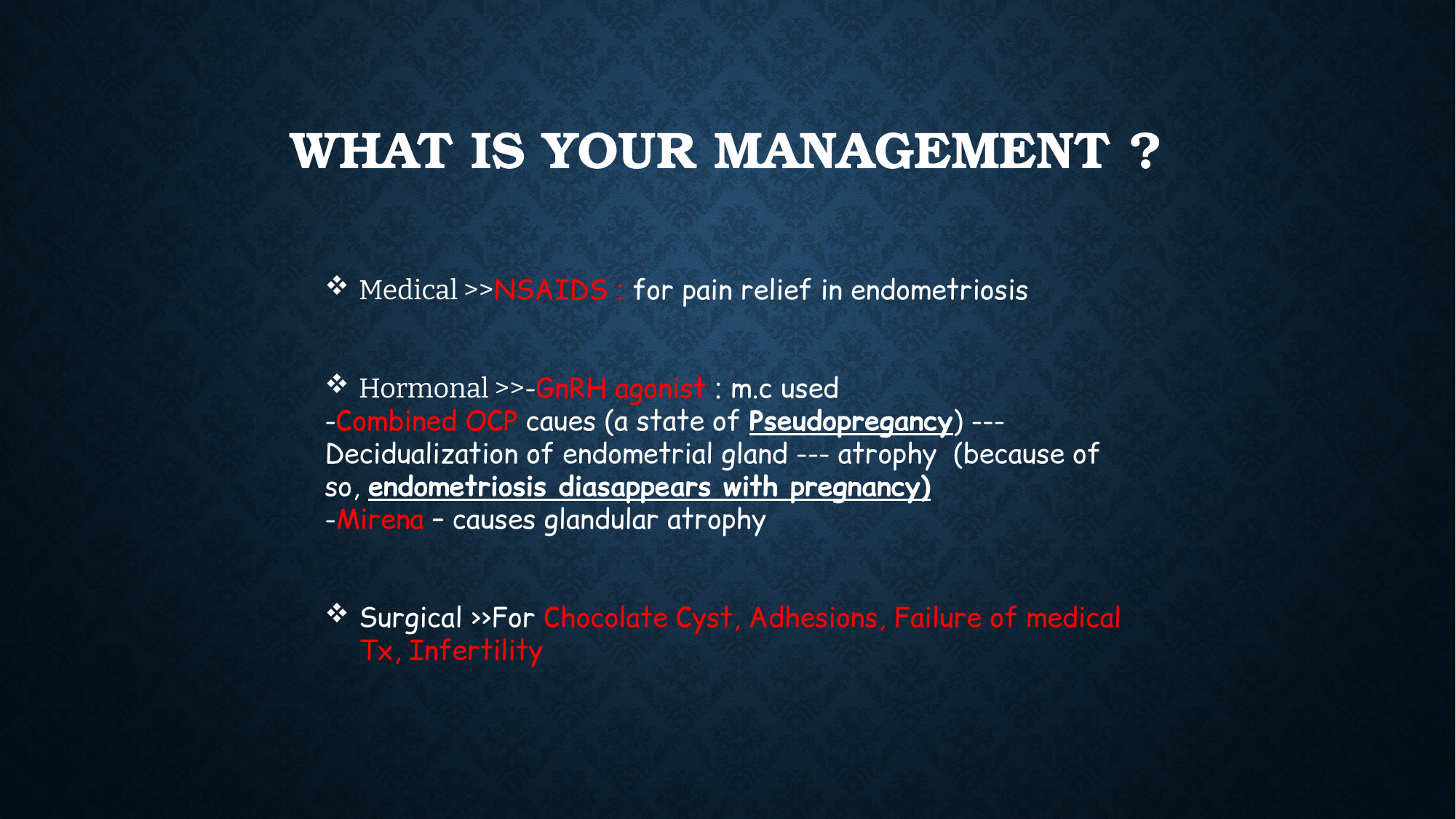

# What is your management ?
Medical >>NSAIDS : for pain relief in endometriosis

Hormonal >>-GnRH agonist : m.c used
-Combined OCP caues (a state of Pseudopregancy) --- Decidualization of endometrial gland --- atrophy  (because of so, endometriosis diasappears with pregnancy)
-Mirena – causes glandular atrophy

Surgical >>For Chocolate Cyst, Adhesions, Failure of medical Tx, Infertility